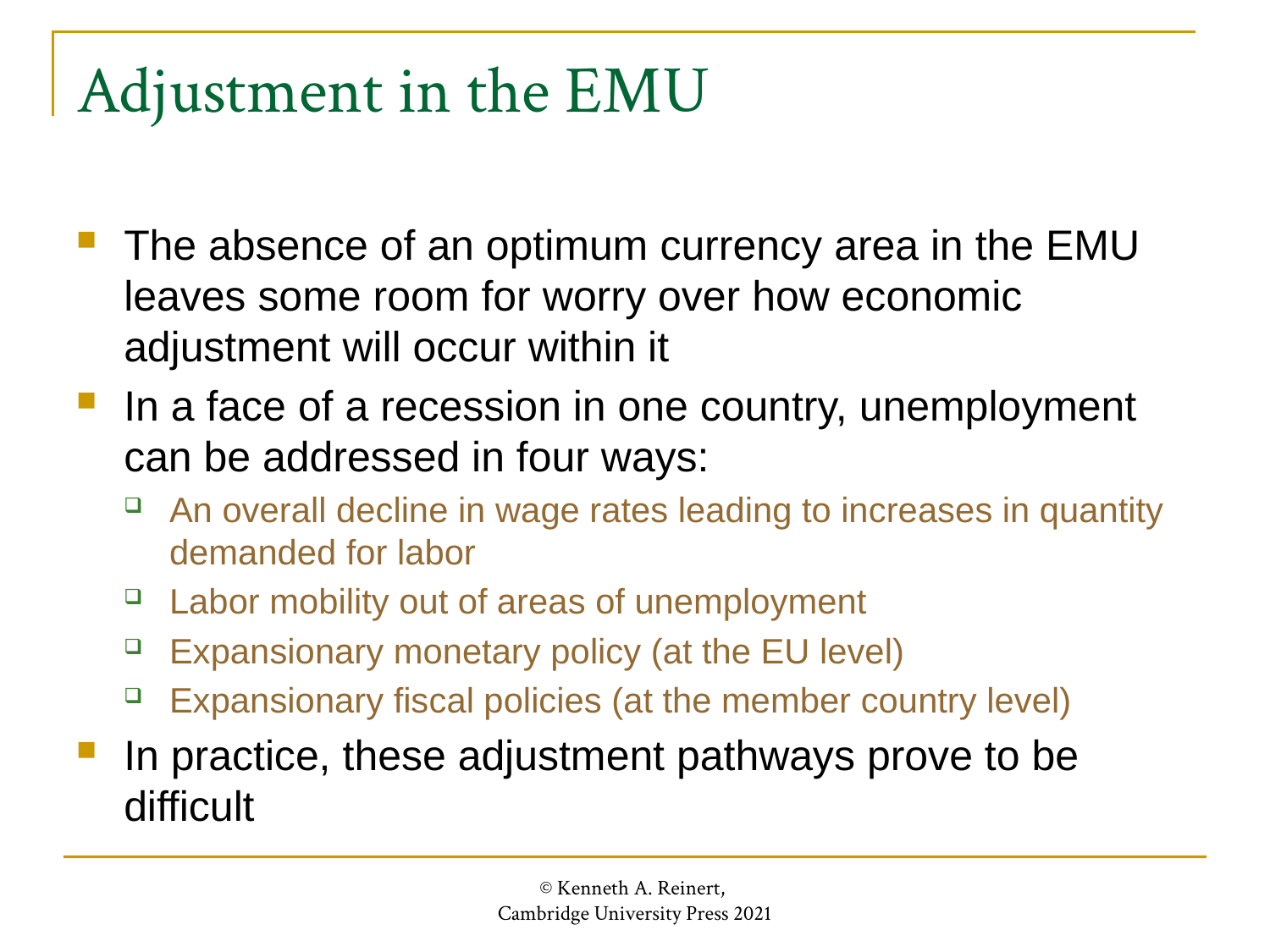

# Adjustment in the EMU
The absence of an optimum currency area in the EMU leaves some room for worry over how economic adjustment will occur within it
In a face of a recession in one country, unemployment can be addressed in four ways:
An overall decline in wage rates leading to increases in quantity demanded for labor
Labor mobility out of areas of unemployment
Expansionary monetary policy (at the EU level)
Expansionary fiscal policies (at the member country level)
In practice, these adjustment pathways prove to be difficult

© Kenneth A. Reinert,
Cambridge University Press 2021